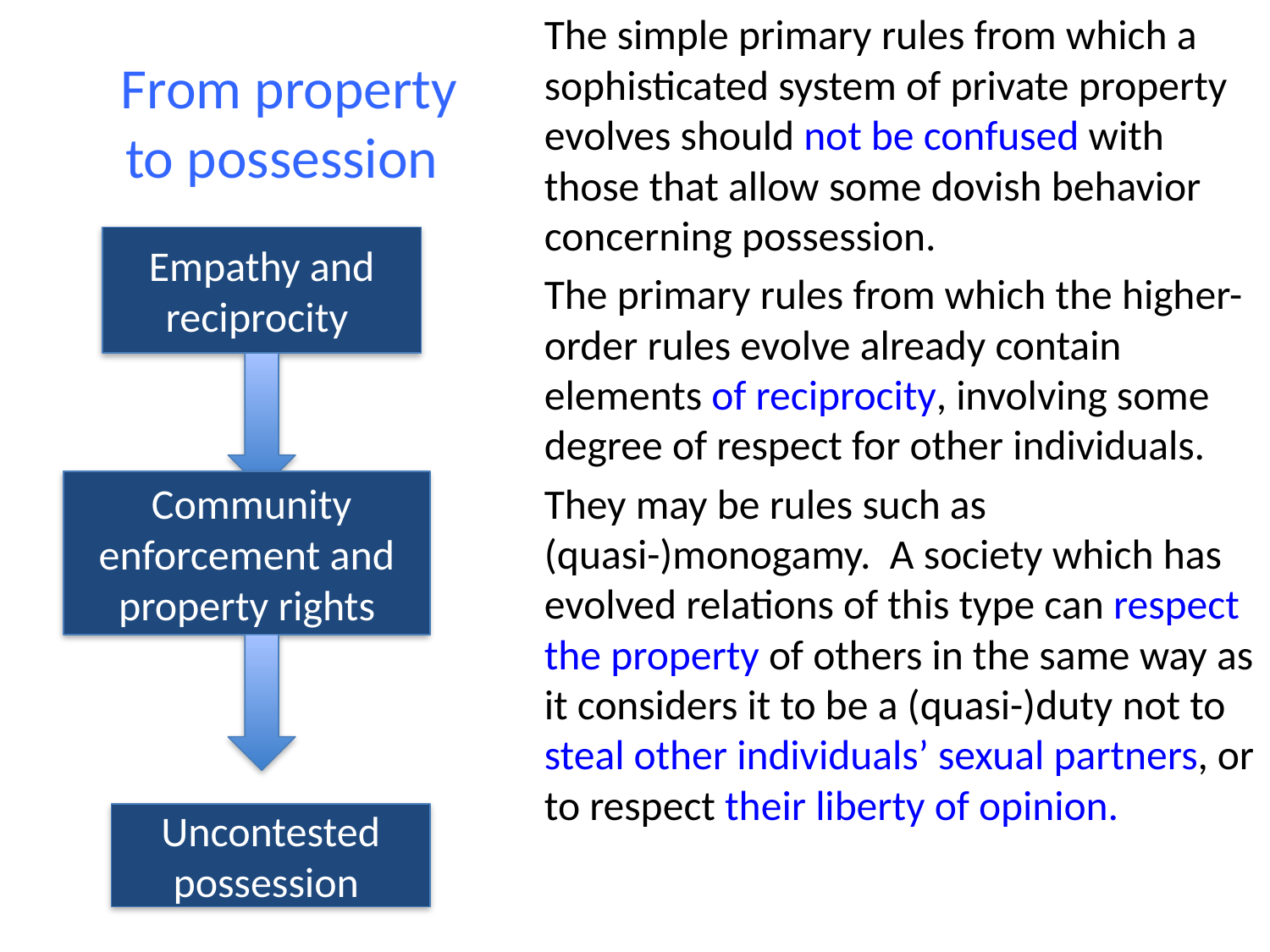

The simple primary rules from which a sophisticated system of private property evolves should not be confused with those that allow some dovish behavior concerning possession.
The primary rules from which the higher-order rules evolve already contain elements of reciprocity, involving some degree of respect for other individuals.
They may be rules such as (quasi-)monogamy.  A society which has evolved relations of this type can respect the property of others in the same way as it considers it to be a (quasi-)duty not to steal other individuals’ sexual partners, or to respect their liberty of opinion.

# From property to possession
Empathy and reciprocity

 Community enforcement and property rights

Uncontested possession